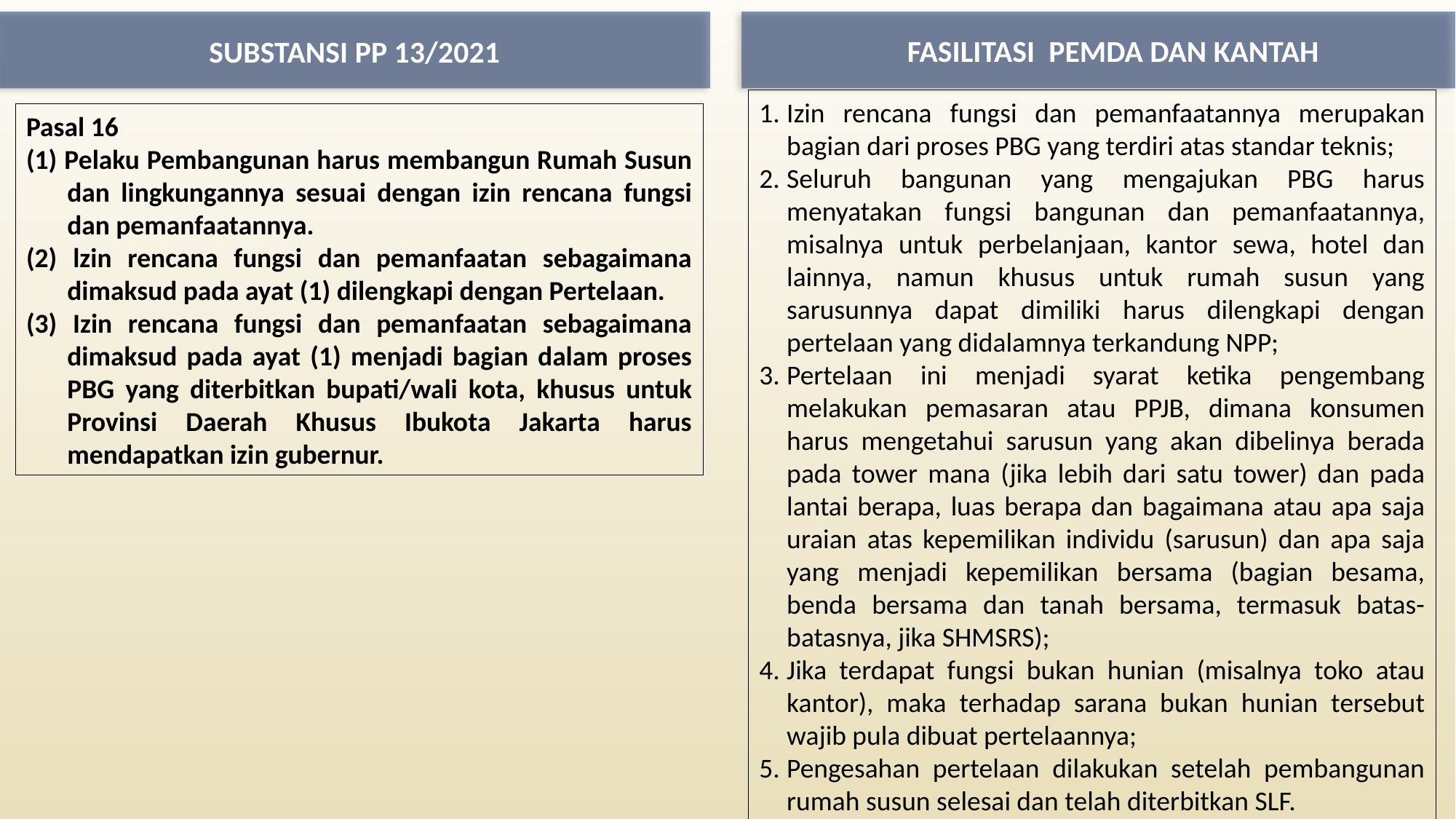

FASILITASI  PEMDA DAN KANTAH
SUBSTANSI PP 13/2021
Izin rencana fungsi dan pemanfaatannya merupakan bagian dari proses PBG yang terdiri atas standar teknis;
Seluruh bangunan yang mengajukan PBG harus menyatakan fungsi bangunan dan pemanfaatannya, misalnya untuk perbelanjaan, kantor sewa, hotel dan lainnya, namun khusus untuk rumah susun yang sarusunnya dapat dimiliki harus dilengkapi dengan pertelaan yang didalamnya terkandung NPP;
Pertelaan ini menjadi syarat ketika pengembang melakukan pemasaran atau PPJB, dimana konsumen harus mengetahui sarusun yang akan dibelinya berada pada tower mana (jika lebih dari satu tower) dan pada lantai berapa, luas berapa dan bagaimana atau apa saja uraian atas kepemilikan individu (sarusun) dan apa saja yang menjadi kepemilikan bersama (bagian besama, benda bersama dan tanah bersama, termasuk batas-batasnya, jika SHMSRS);
Jika terdapat fungsi bukan hunian (misalnya toko atau kantor), maka terhadap sarana bukan hunian tersebut wajib pula dibuat pertelaannya;
Pengesahan pertelaan dilakukan setelah pembangunan rumah susun selesai dan telah diterbitkan SLF.
Pasal 16
(1) Pelaku Pembangunan harus membangun Rumah Susun dan lingkungannya sesuai dengan izin rencana fungsi dan pemanfaatannya.
(2) lzin rencana fungsi dan pemanfaatan sebagaimana dimaksud pada ayat (1) dilengkapi dengan Pertelaan.
(3) Izin rencana fungsi dan pemanfaatan sebagaimana dimaksud pada ayat (1) menjadi bagian dalam proses PBG yang diterbitkan bupati/wali kota, khusus untuk Provinsi Daerah Khusus Ibukota Jakarta harus mendapatkan izin gubernur.